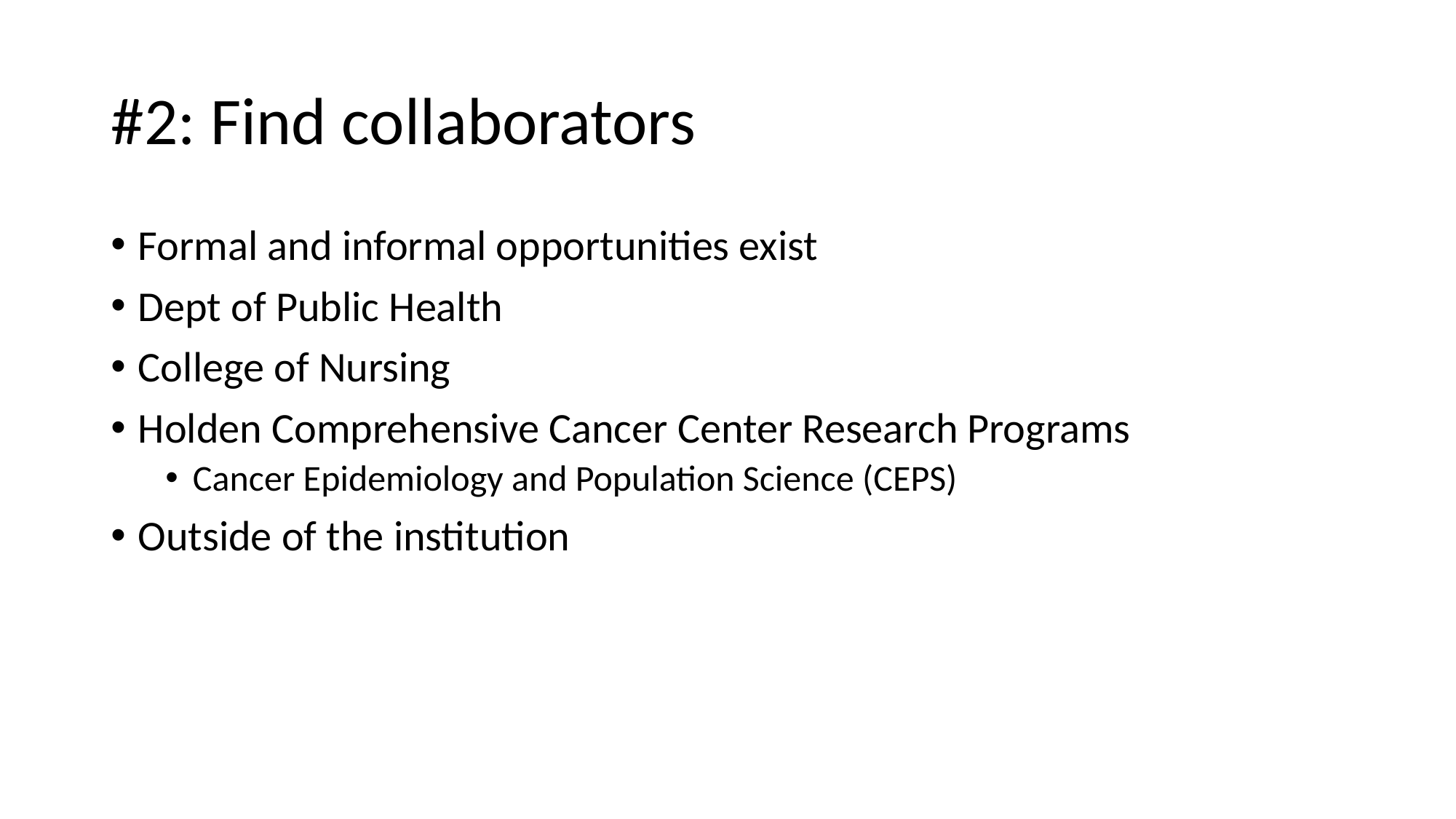

# #2: Find collaborators
Formal and informal opportunities exist
Dept of Public Health
College of Nursing
Holden Comprehensive Cancer Center Research Programs
Cancer Epidemiology and Population Science (CEPS)
Outside of the institution